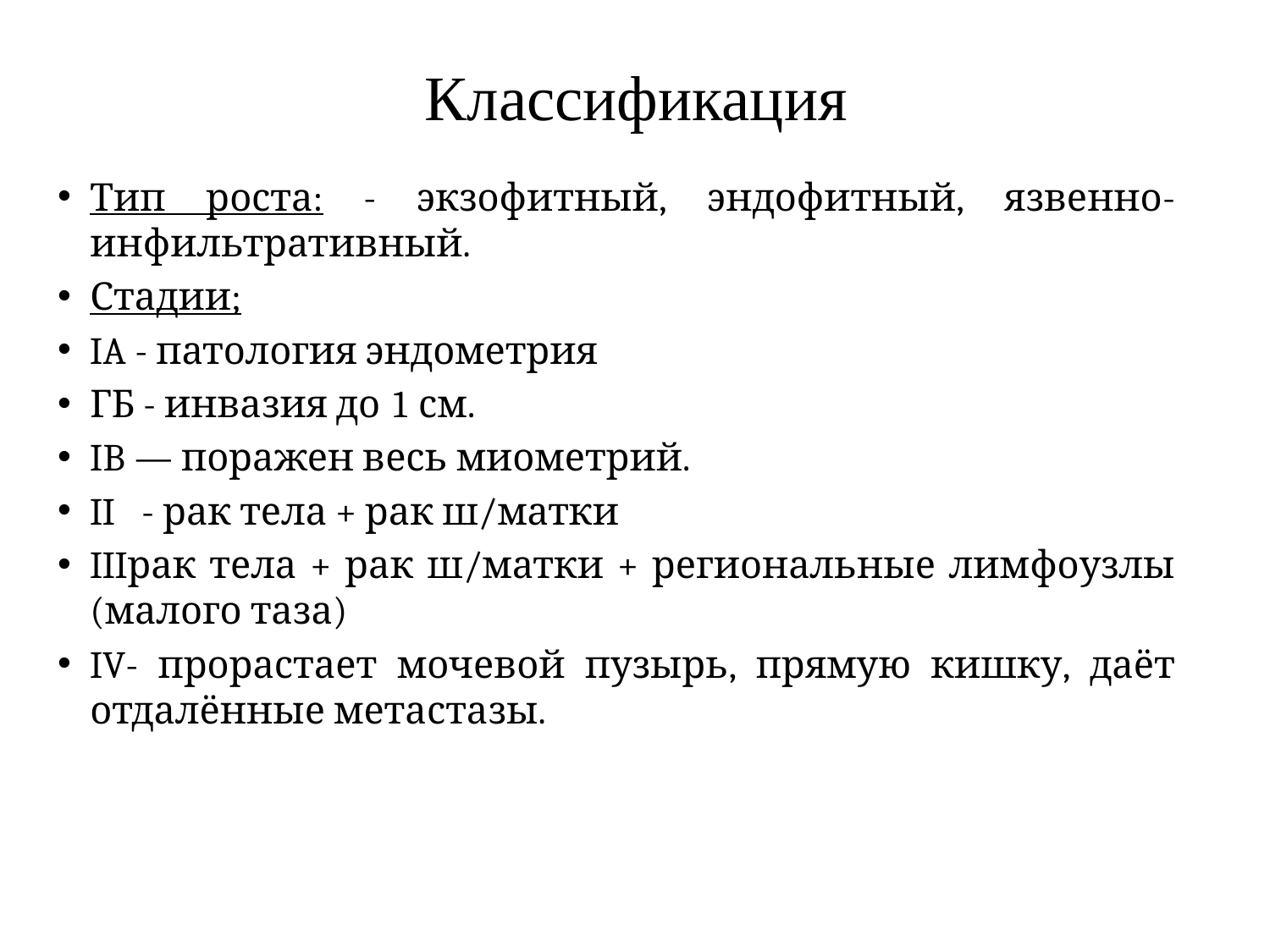

# Классификация
Тип роста: - экзофитный, эндофитный, язвенно-инфильтративный.
Стадии;
IA - патология эндометрия
ГБ - инвазия до 1 см.
IB — поражен весь миометрий.
II	 - рак тела + рак ш/матки
IIIрак тела + рак ш/матки + региональные лимфоузлы (малого таза)
IV- прорастает мочевой пузырь, прямую кишку, даёт отдалённые метастазы.